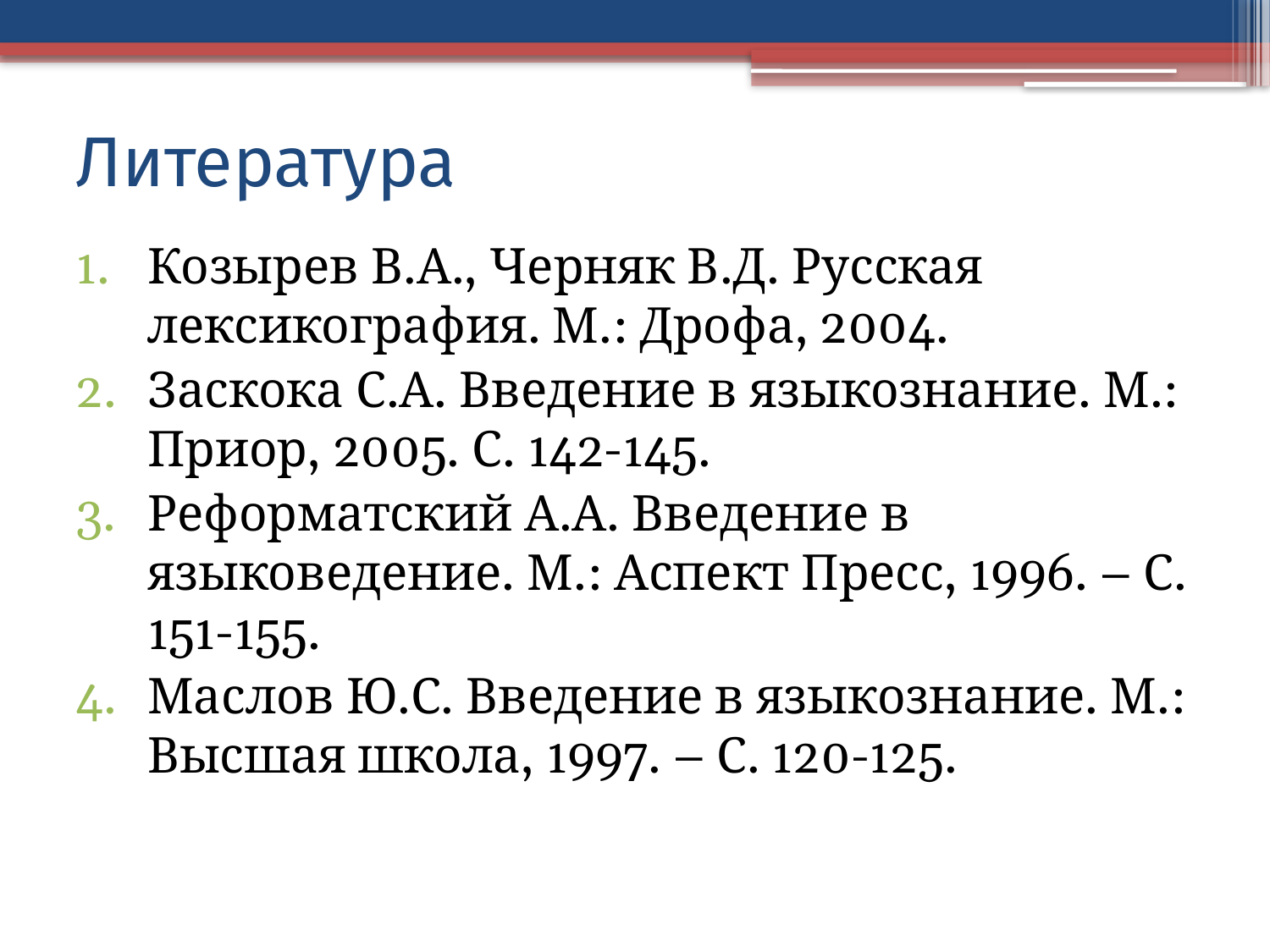

# Литература
Козырев В.А., Черняк В.Д. Русская лексикография. М.: Дрофа, 2004.
Заскока С.А. Введение в языкознание. М.: Приор, 2005. С. 142-145.
Реформатский А.А. Введение в языковедение. М.: Аспект Пресс, 1996. – С. 151-155.
Маслов Ю.С. Введение в языкознание. М.: Высшая школа, 1997. – С. 120-125.